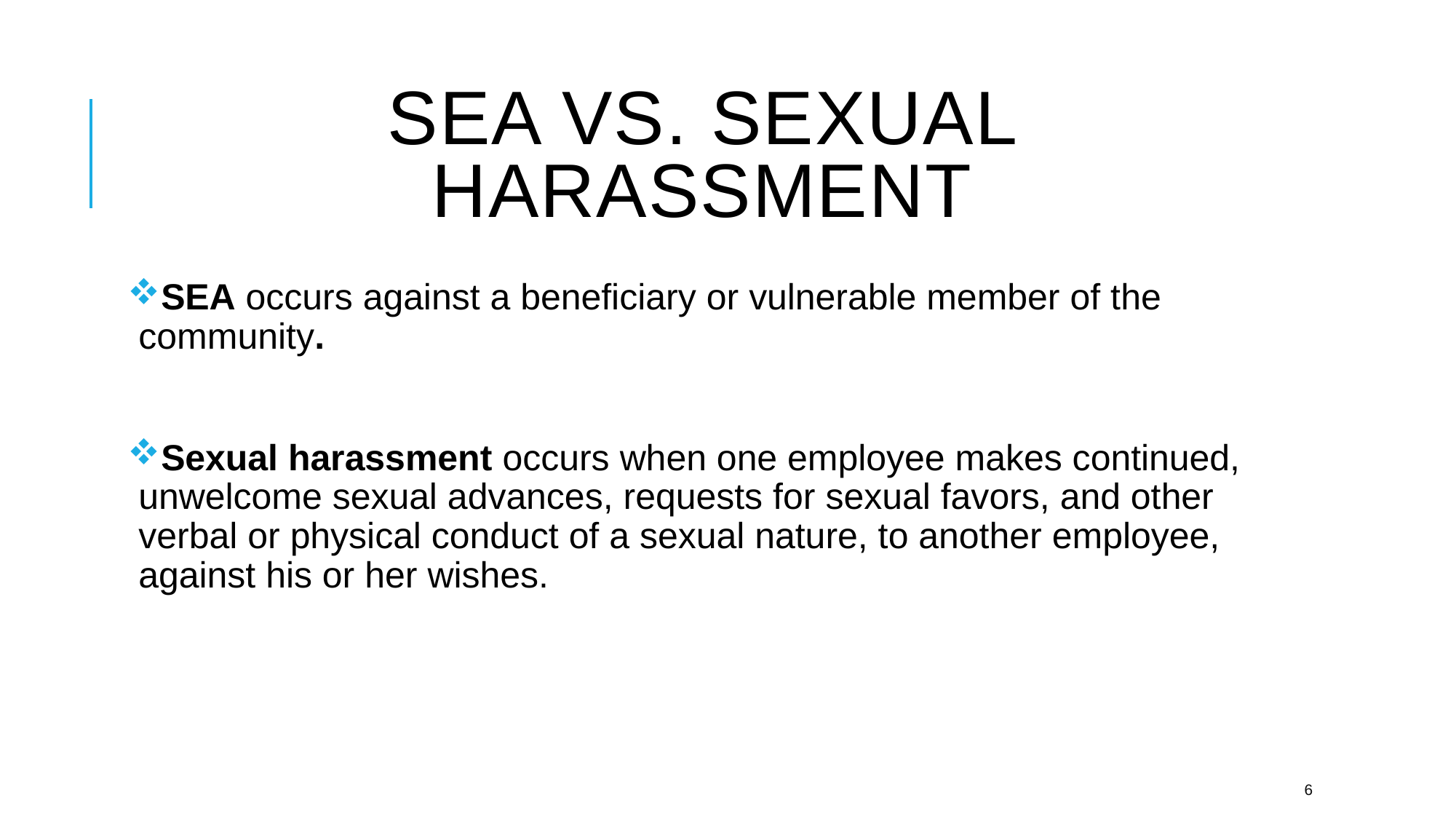

# SEA vs. Sexual Harassment
SEA occurs against a beneficiary or vulnerable member of the community.

Sexual harassment occurs when one employee makes continued, unwelcome sexual advances, requests for sexual favors, and other verbal or physical conduct of a sexual nature, to another employee, against his or her wishes.

6